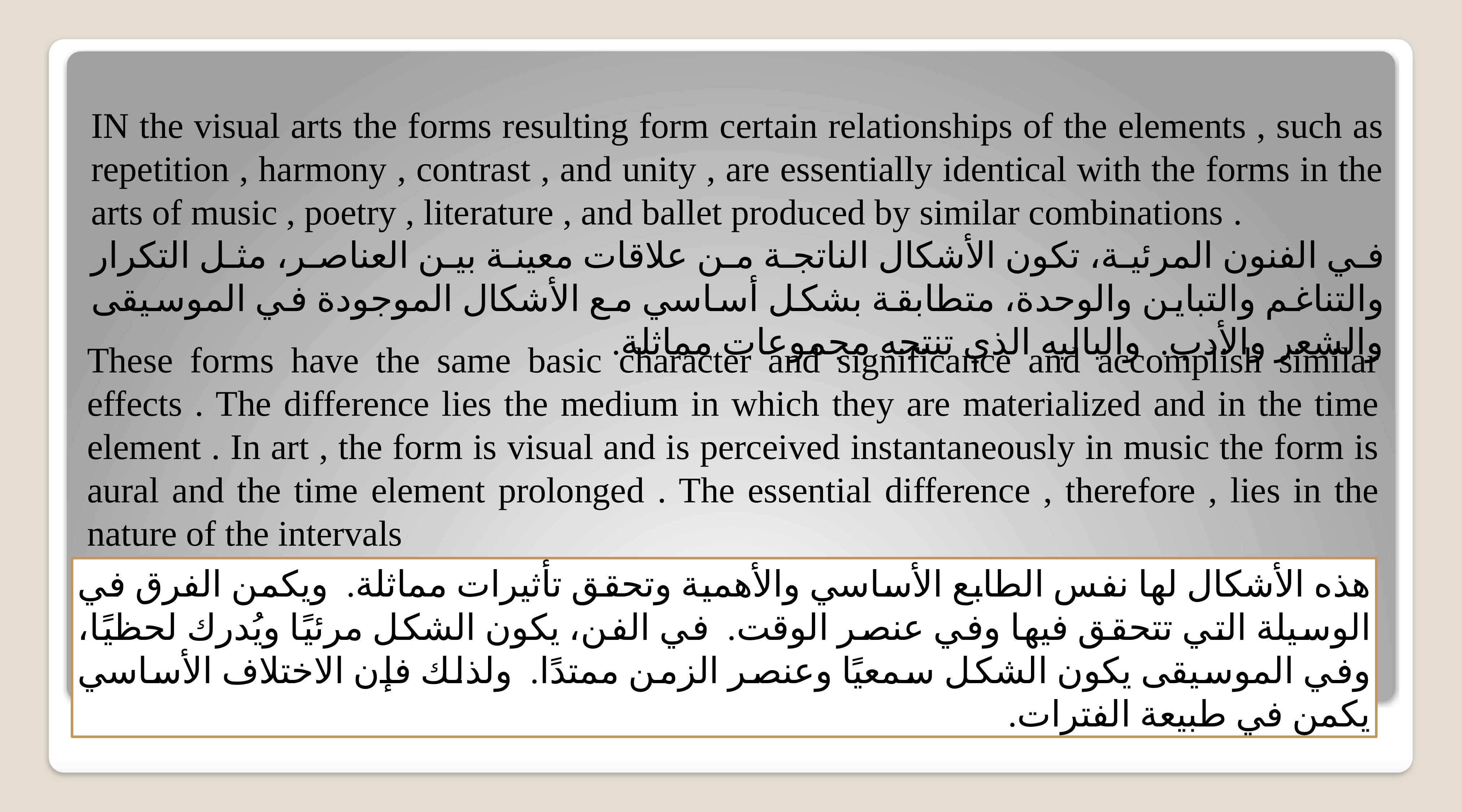

IN the visual arts the forms resulting form certain relationships of the elements , such as repetition , harmony , contrast , and unity , are essentially identical with the forms in the arts of music , poetry , literature , and ballet produced by similar combinations .
في الفنون المرئية، تكون الأشكال الناتجة من علاقات معينة بين العناصر، مثل التكرار والتناغم والتباين والوحدة، متطابقة بشكل أساسي مع الأشكال الموجودة في الموسيقى والشعر والأدب.  والباليه الذي تنتجه مجموعات مماثلة.

These forms have the same basic character and significance and accomplish similar effects . The difference lies the medium in which they are materialized and in the time element . In art , the form is visual and is perceived instantaneously in music the form is aural and the time element prolonged . The essential difference , therefore , lies in the nature of the intervals
هذه الأشكال لها نفس الطابع الأساسي والأهمية وتحقق تأثيرات مماثلة.  ويكمن الفرق في الوسيلة التي تتحقق فيها وفي عنصر الوقت.  في الفن، يكون الشكل مرئيًا ويُدرك لحظيًا، وفي الموسيقى يكون الشكل سمعيًا وعنصر الزمن ممتدًا.  ولذلك فإن الاختلاف الأساسي يكمن في طبيعة الفترات.